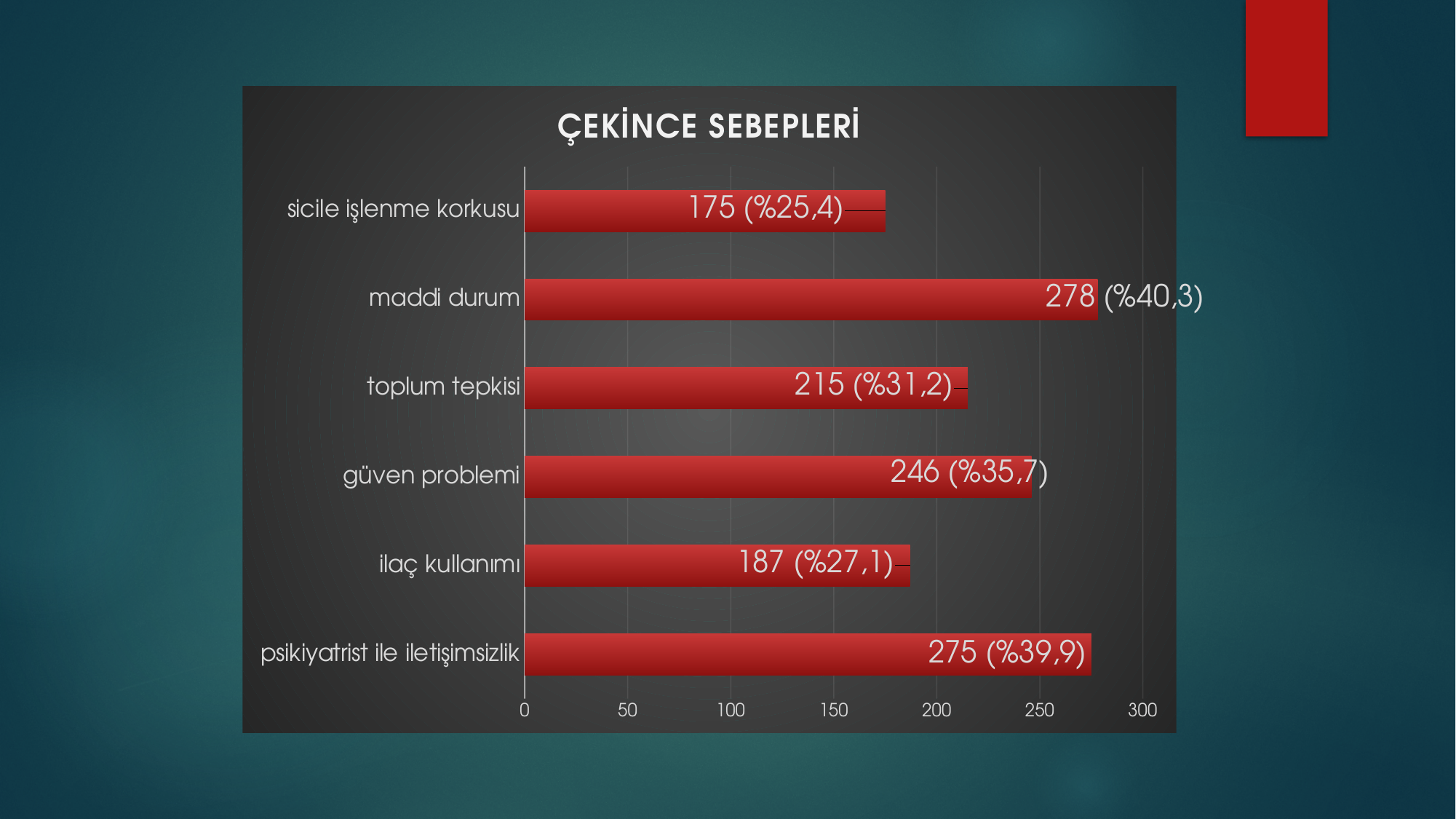

### Chart: ÇEKİNCE SEBEPLERİ

| Category | Seri 1 |
|---|---|
| psikiyatrist ile iletişimsizlik | 275.0 |
| ilaç kullanımı | 187.0 |
| güven problemi | 246.0 |
| toplum tepkisi | 215.0 |
| maddi durum | 278.0 |
| sicile işlenme korkusu | 175.0 |